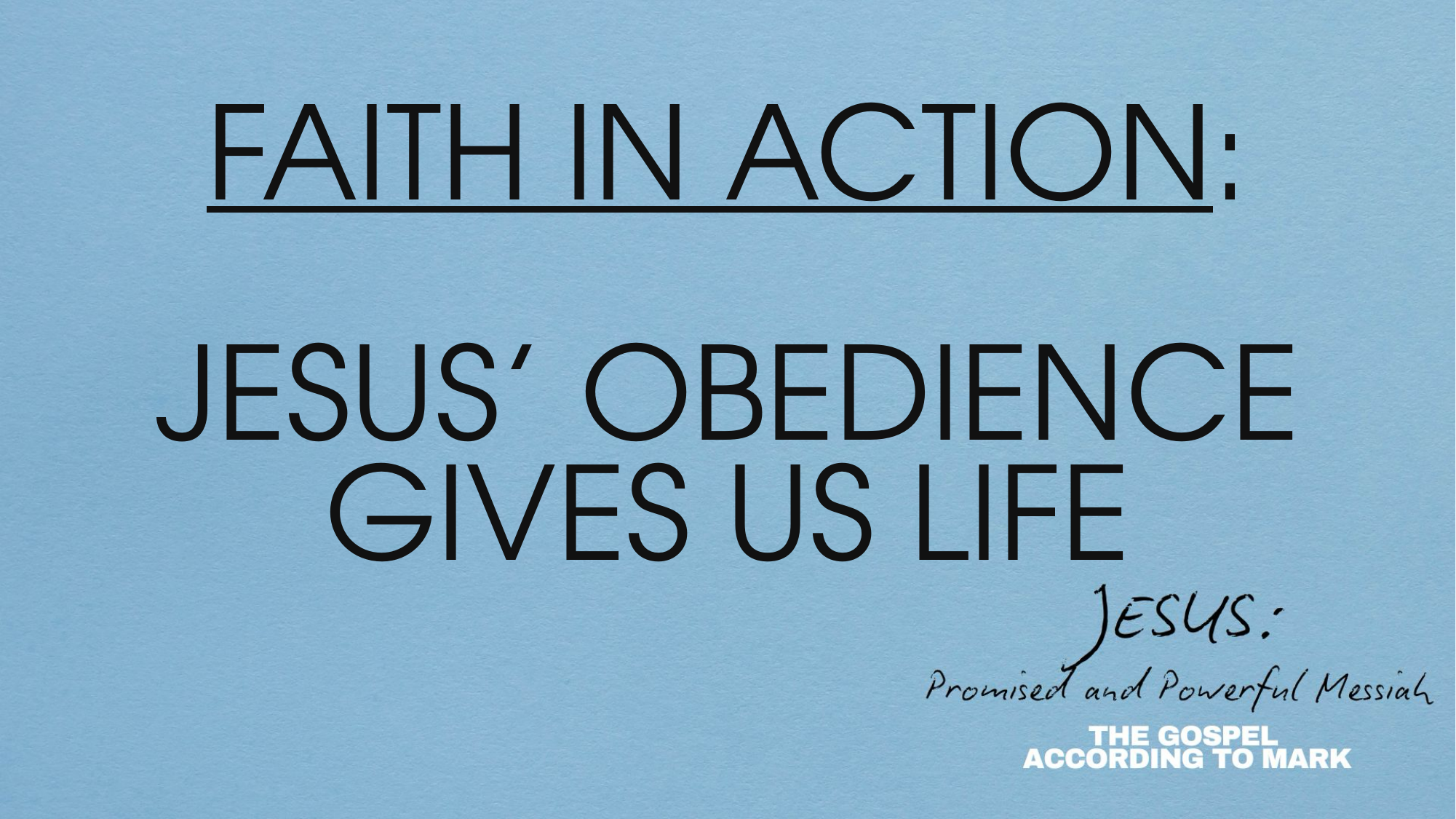

# FAITH IN ACTION:

JESUS’ OBEDIENCE GIVES US LIFE